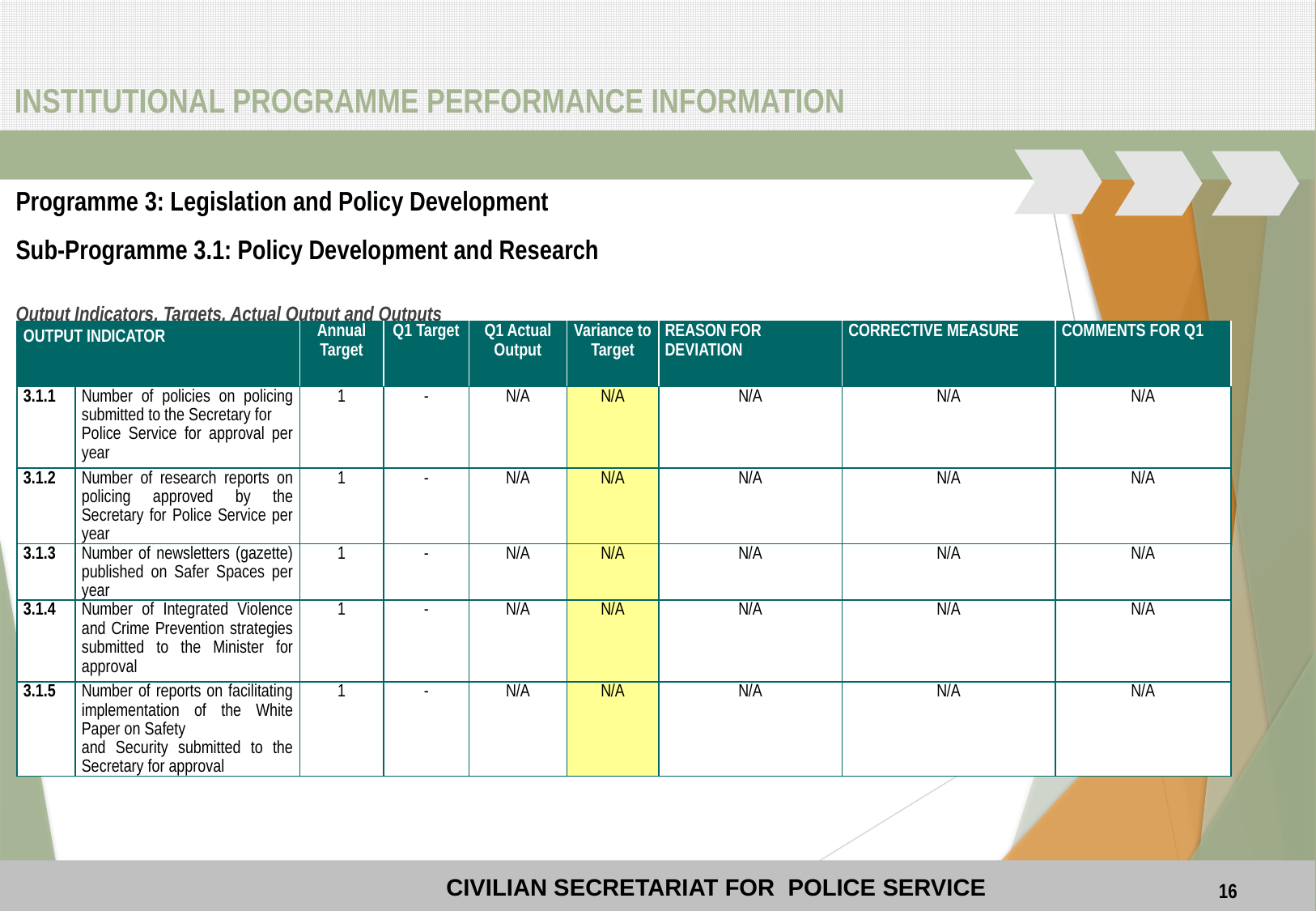

# INSTITUTIONAL PROGRAMME PERFORMANCE INFORMATION
Programme 3: Legislation and Policy Development
Sub-Programme 3.1: Policy Development and Research

Output Indicators, Targets, Actual Output and Outputs

| OUTPUT INDICATOR |  | Annual Target | Q1 Target | Q1 Actual Output | Variance to Target | REASON FOR DEVIATION | CORRECTIVE MEASURE | COMMENTS FOR Q1 |
| --- | --- | --- | --- | --- | --- | --- | --- | --- |
| 3.1.1 | Number of policies on policing submitted to the Secretary for Police Service for approval per year | 1 | - | N/A | N/A | N/A | N/A | N/A |
| 3.1.2 | Number of research reports on policing approved by the Secretary for Police Service per year | 1 | - | N/A | N/A | N/A | N/A | N/A |
| 3.1.3 | Number of newsletters (gazette) published on Safer Spaces per year | 1 | - | N/A | N/A | N/A | N/A | N/A |
| 3.1.4 | Number of Integrated Violence and Crime Prevention strategies submitted to the Minister for approval | 1 | - | N/A | N/A | N/A | N/A | N/A |
| 3.1.5 | Number of reports on facilitating implementation of the White Paper on Safety and Security submitted to the Secretary for approval | 1 | - | N/A | N/A | N/A | N/A | N/A |
16